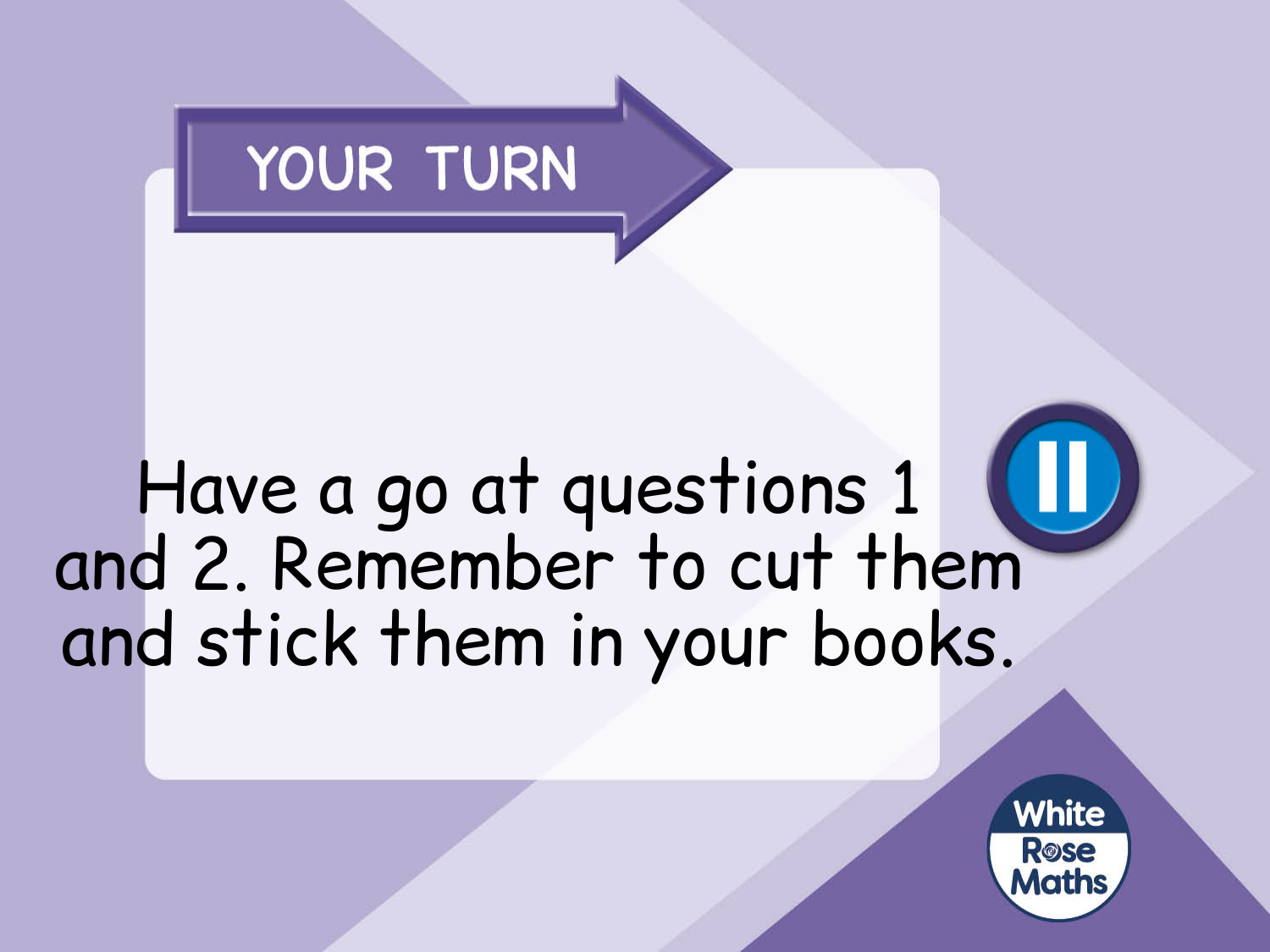

# Have a go at questions 1 and 2. Remember to cut them and stick them in your books.